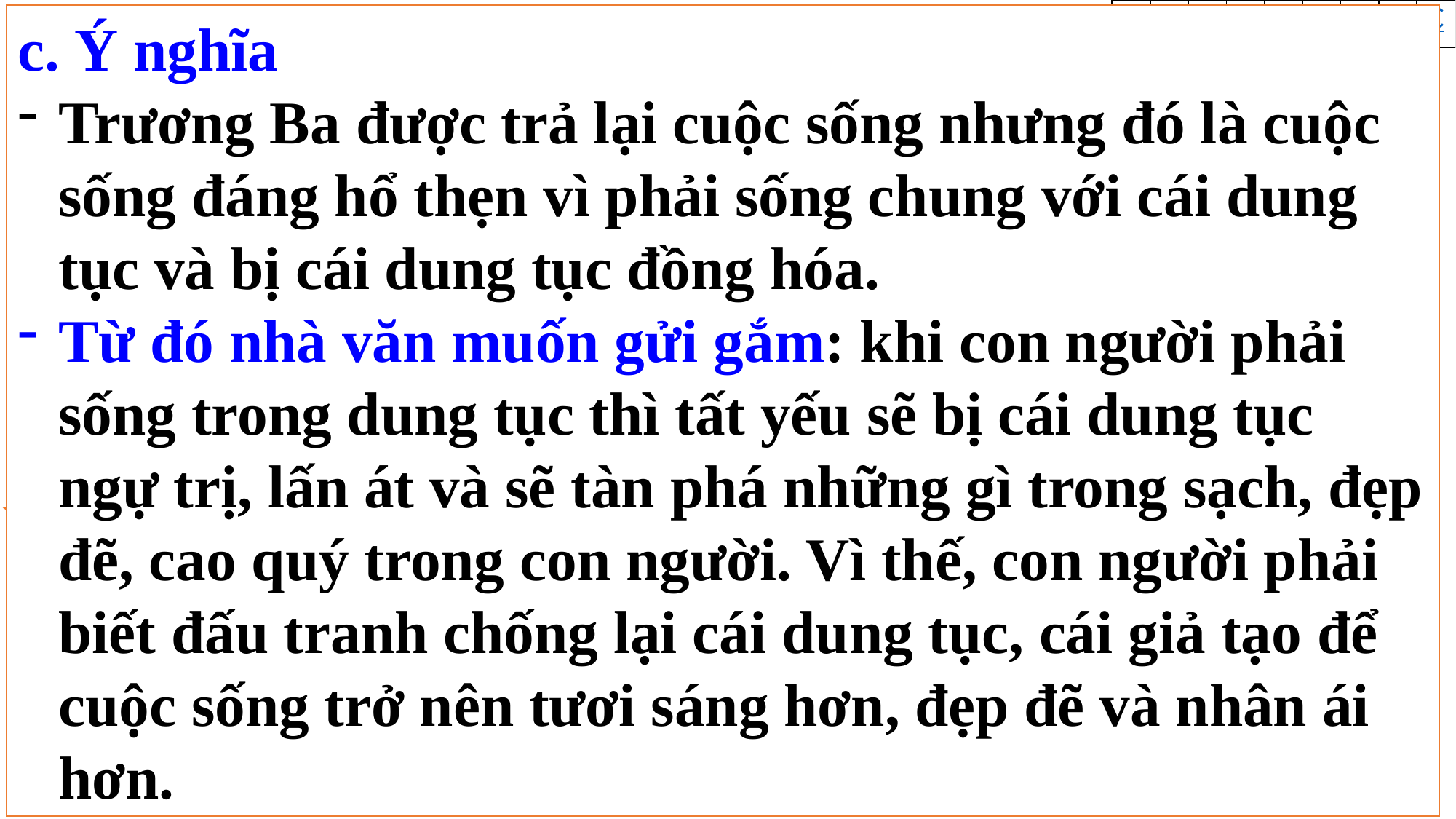

c. Ý nghĩa
Trương Ba được trả lại cuộc sống nhưng đó là cuộc sống đáng hổ thẹn vì phải sống chung với cái dung tục và bị cái dung tục đồng hóa.
Từ đó nhà văn muốn gửi gắm: khi con người phải sống trong dung tục thì tất yếu sẽ bị cái dung tục ngự trị, lấn át và sẽ tàn phá những gì trong sạch, đẹp đẽ, cao quý trong con người. Vì thế, con người phải biết đấu tranh chống lại cái dung tục, cái giả tạo để cuộc sống trở nên tươi sáng hơn, đẹp đẽ và nhân ái hơn.
Thông qua màn đối thoại, em hãy nói lên hàm ý sâu xa mà Lưu Quang Vũ muốn gửi gắm?
24/04/2020
23